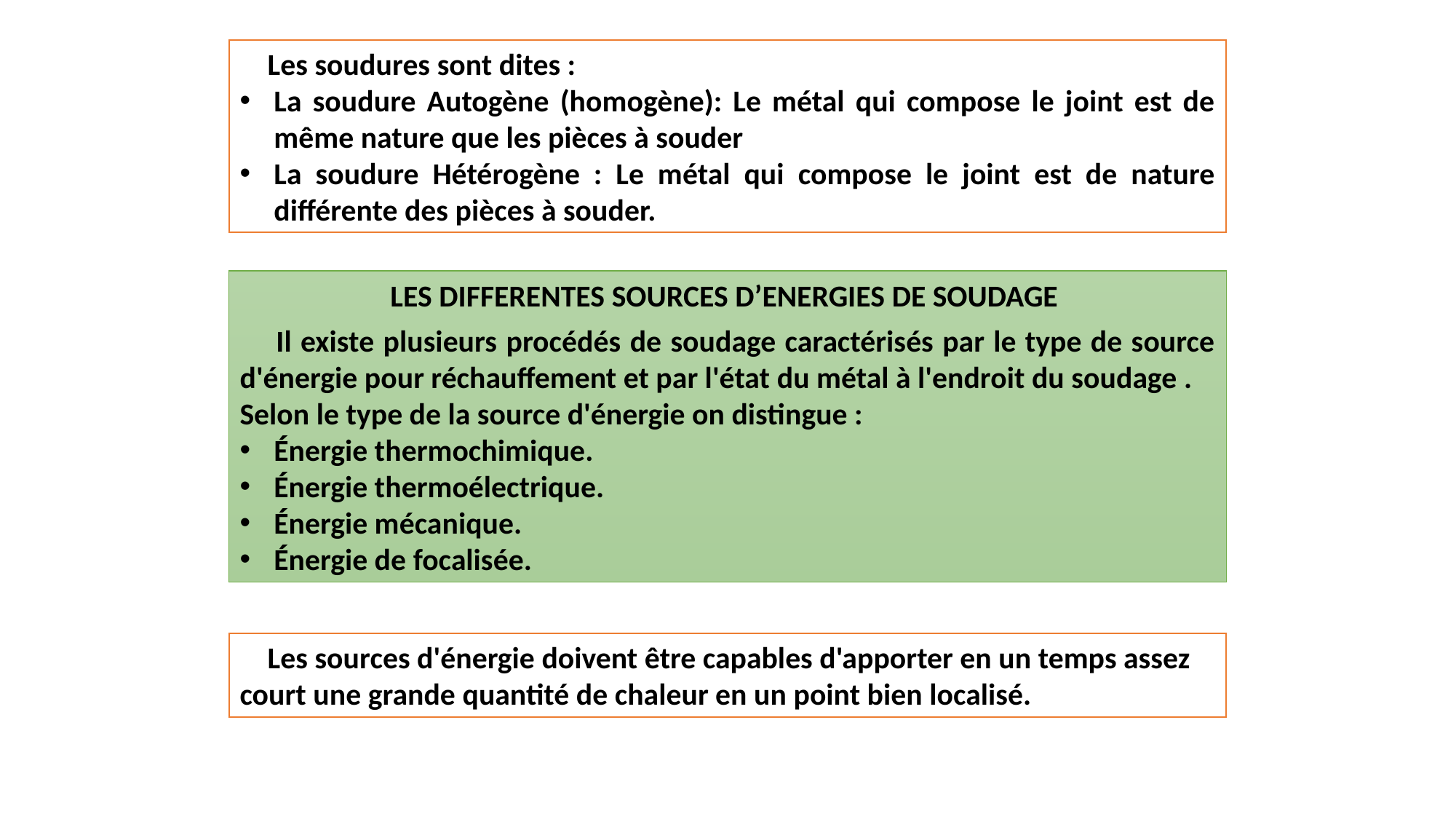

Les soudures sont dites :
La soudure Autogène (homogène): Le métal qui compose le joint est de même nature que les pièces à souder
La soudure Hétérogène : Le métal qui compose le joint est de nature différente des pièces à souder.
LES DIFFERENTES SOURCES D’ENERGIES DE SOUDAGE
    Il existe plusieurs procédés de soudage caractérisés par le type de source d'énergie pour réchauffement et par l'état du métal à l'endroit du soudage .
Selon le type de la source d'énergie on distingue :
Énergie thermochimique.
Énergie thermoélectrique.
Énergie mécanique.
Énergie de focalisée.
    Les sources d'énergie doivent être capables d'apporter en un temps assez court une grande quantité de chaleur en un point bien localisé.